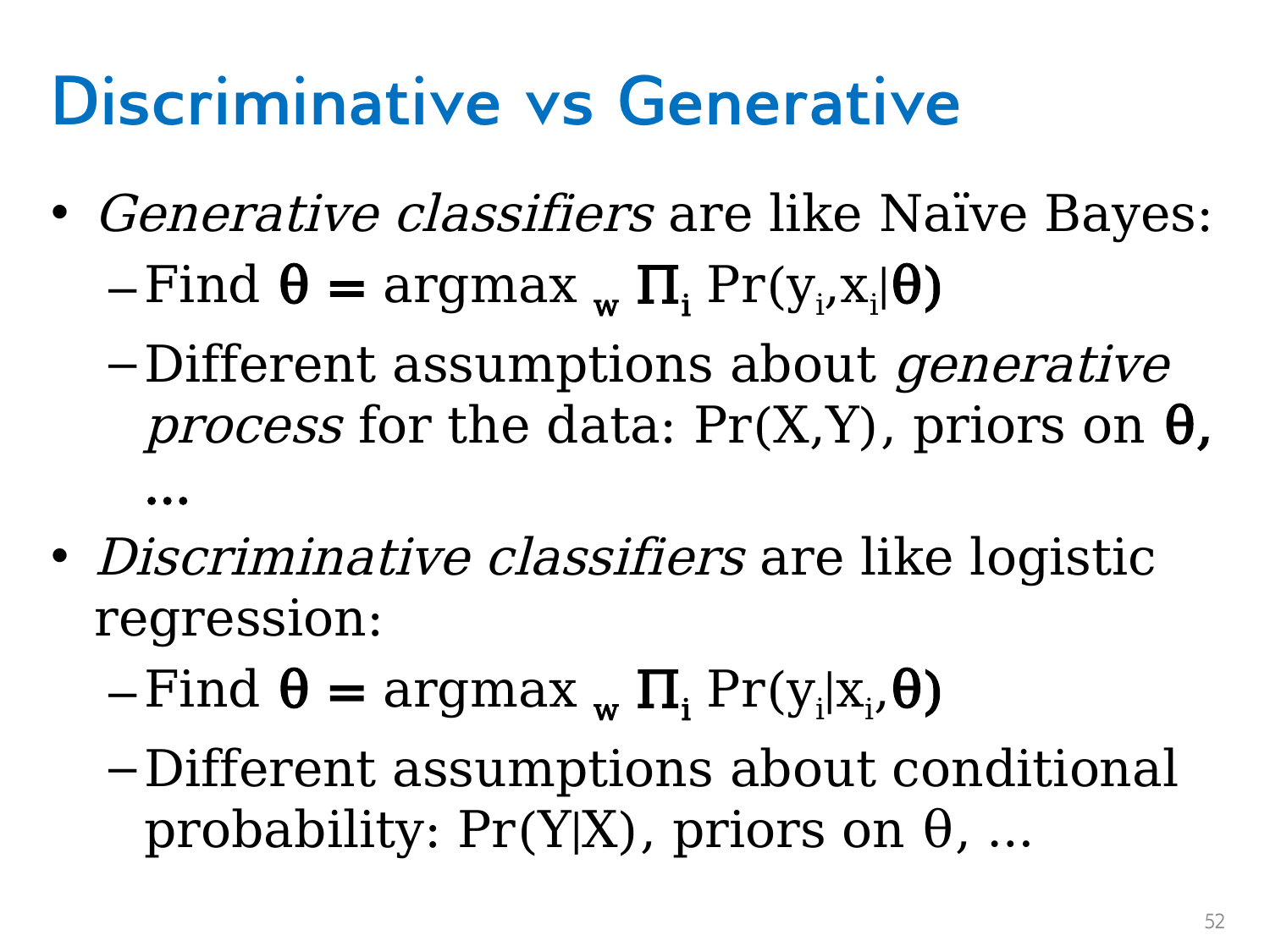

# Discriminative vs Generative
Generative classifiers are like Naïve Bayes:
Find θ = argmax w Πi Pr(yi,xi|θ)
Different assumptions about generative process for the data: Pr(X,Y), priors on θ,…
Discriminative classifiers are like logistic regression:
Find θ = argmax w Πi Pr(yi|xi,θ)
Different assumptions about conditional probability: Pr(Y|X), priors on θ, …

52